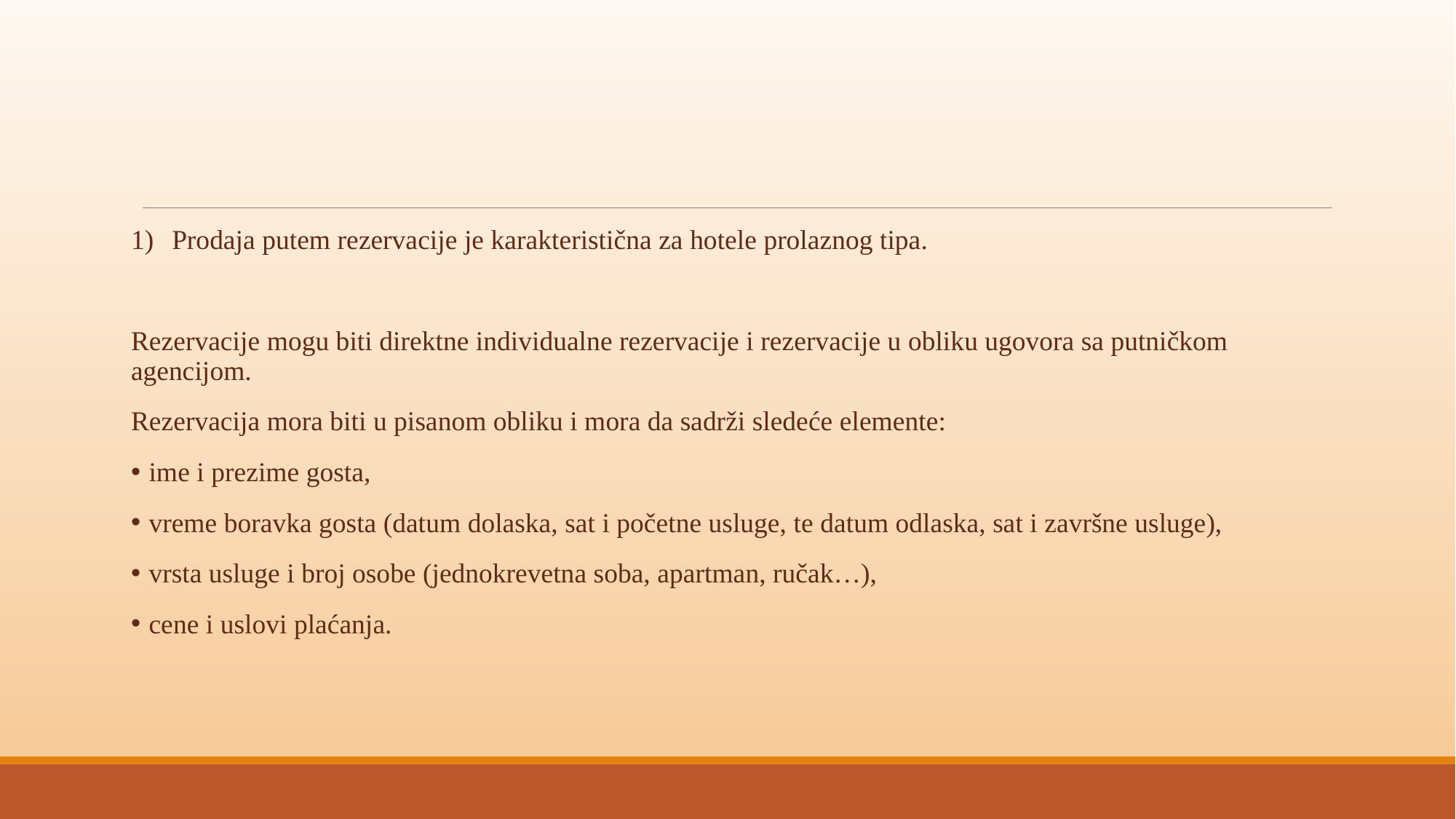

#
Prodaja putem rezervacije je karakteristična za hotele prolaznog tipa.

Rezervacije mogu biti direktne individualne rezervacije i rezervacije u obliku ugovora sa putničkom agencijom.
Rezervacija mora biti u pisanom obliku i mora da sadrži sledeće elemente:
 ime i prezime gosta,
 vreme boravka gosta (datum dolaska, sat i početne usluge, te datum odlaska, sat i završne usluge),
 vrsta usluge i broj osobe (jednokrevetna soba, apartman, ručak…),
 cene i uslovi plaćanja.